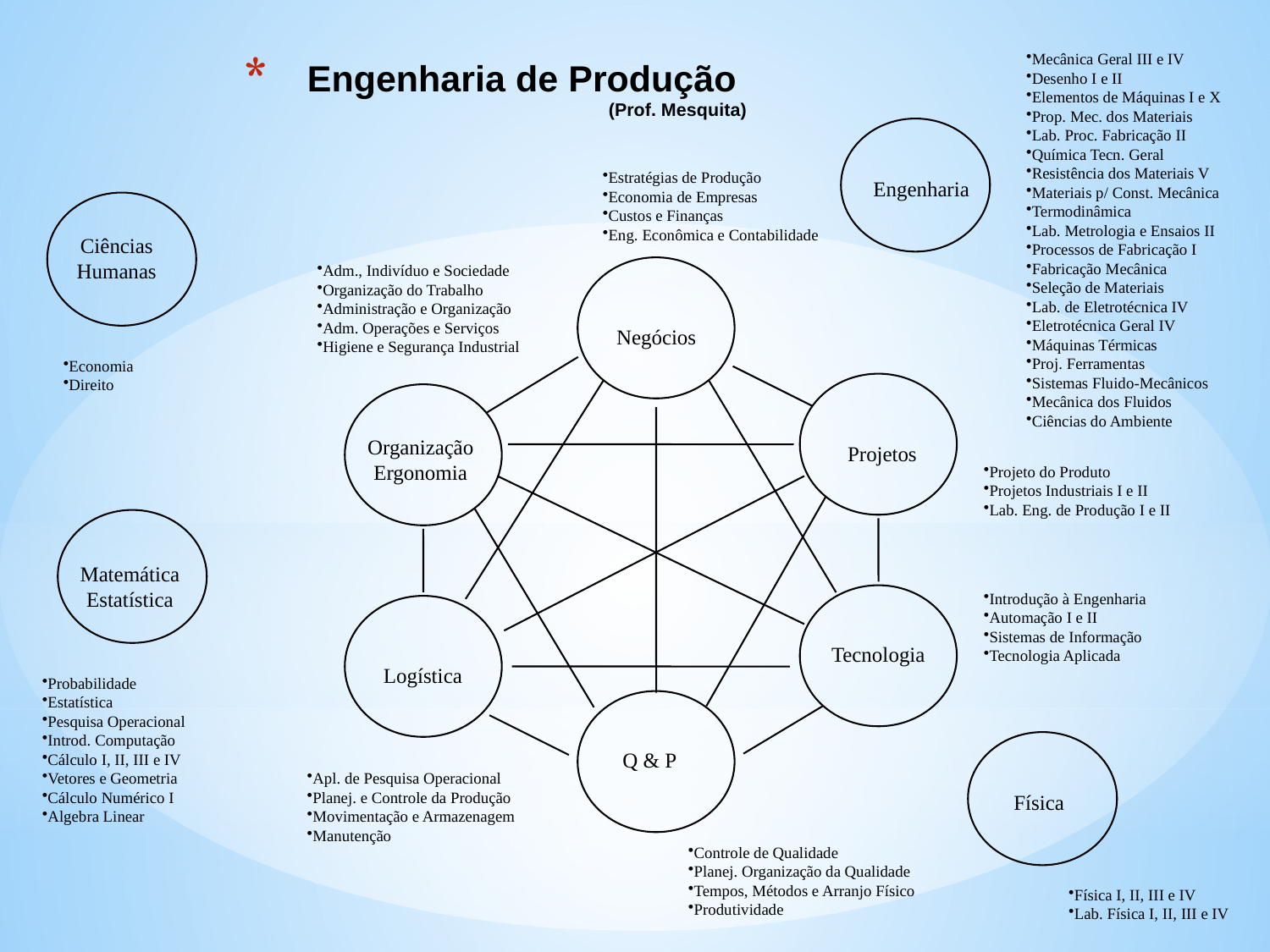

Mecânica Geral III e IV
Desenho I e II
Elementos de Máquinas I e X
Prop. Mec. dos Materiais
Lab. Proc. Fabricação II
Química Tecn. Geral
Resistência dos Materiais V
Materiais p/ Const. Mecânica
Termodinâmica
Lab. Metrologia e Ensaios II
Processos de Fabricação I
Fabricação Mecânica
Seleção de Materiais
Lab. de Eletrotécnica IV
Eletrotécnica Geral IV
Máquinas Térmicas
Proj. Ferramentas
Sistemas Fluido-Mecânicos
Mecânica dos Fluidos
Ciências do Ambiente
# Engenharia de Produção (Prof. Mesquita)

Estratégias de Produção
Economia de Empresas
Custos e Finanças
Eng. Econômica e Contabilidade
Engenharia

Ciências
Humanas
Adm., Indivíduo e Sociedade
Organização do Trabalho
Administração e Organização
Adm. Operações e Serviços
Higiene e Segurança Industrial

Negócios
Economia
Direito

Organização
Ergonomia
Projetos

Projeto do Produto
Projetos Industriais I e II
Lab. Eng. de Produção I e II

Matemática
Estatística
Introdução à Engenharia
Automação I e II
Sistemas de Informação
Tecnologia Aplicada

Tecnologia
Logística

Probabilidade
Estatística
Pesquisa Operacional
Introd. Computação
Cálculo I, II, III e IV
Vetores e Geometria
Cálculo Numérico I
Algebra Linear

Q & P
Apl. de Pesquisa Operacional
Planej. e Controle da Produção
Movimentação e Armazenagem
Manutenção
Física
Controle de Qualidade
Planej. Organização da Qualidade
Tempos, Métodos e Arranjo Físico
Produtividade
Física I, II, III e IV
Lab. Física I, II, III e IV